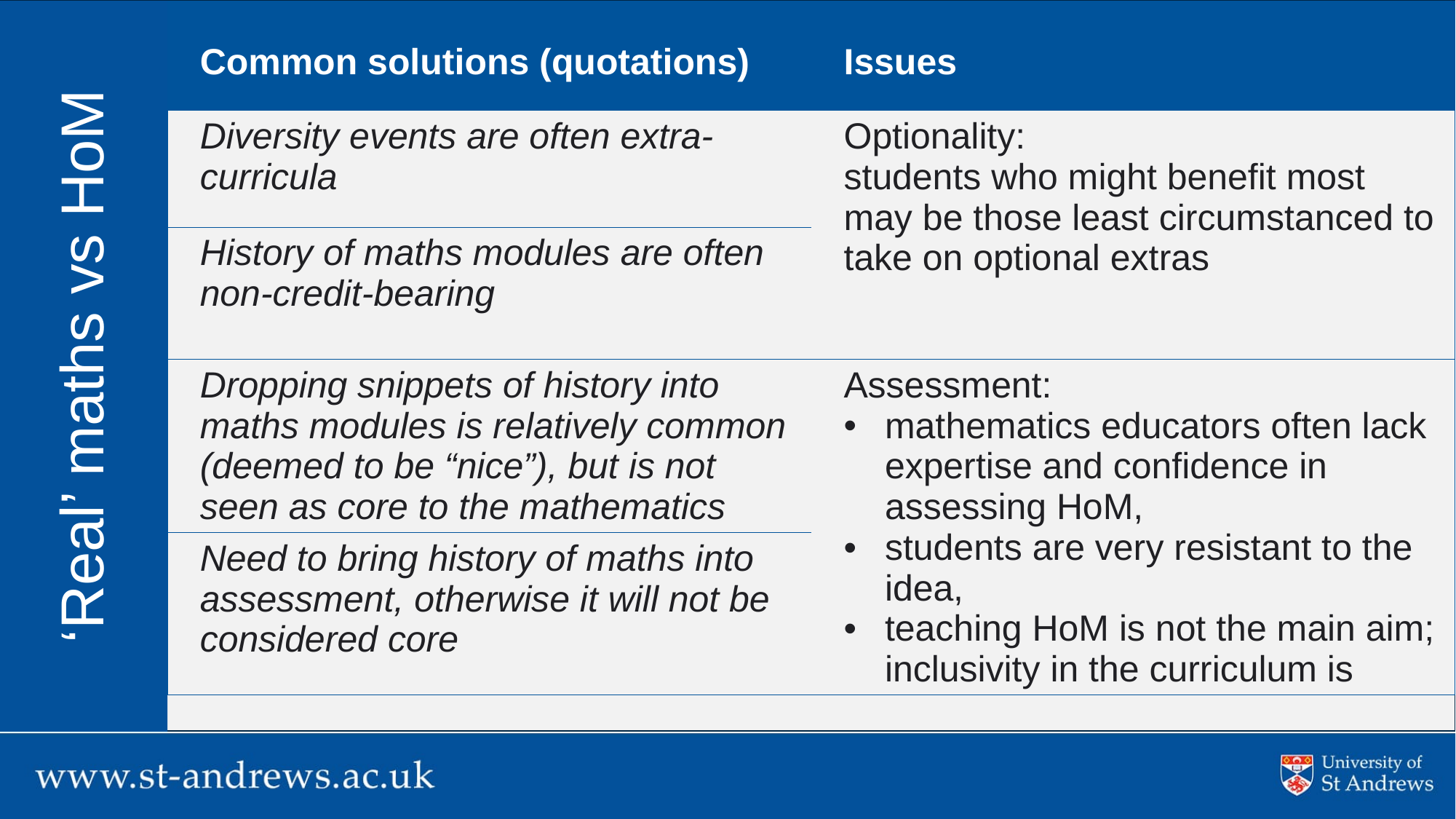

| Common solutions (quotations) | Issues |
| --- | --- |
| Diversity events are often extra-curricula | Optionality: students who might benefit most may be those least circumstanced to take on optional extras |
| History of maths modules are often non-credit-bearing |  |
| Dropping snippets of history into maths modules is relatively common (deemed to be “nice”), but is not seen as core to the mathematics | Assessment: mathematics educators often lack expertise and confidence in assessing HoM, students are very resistant to the idea, teaching HoM is not the main aim; inclusivity in the curriculum is |
| Need to bring history of maths into assessment, otherwise it will not be considered core |  |
‘Real’ maths vs HoM